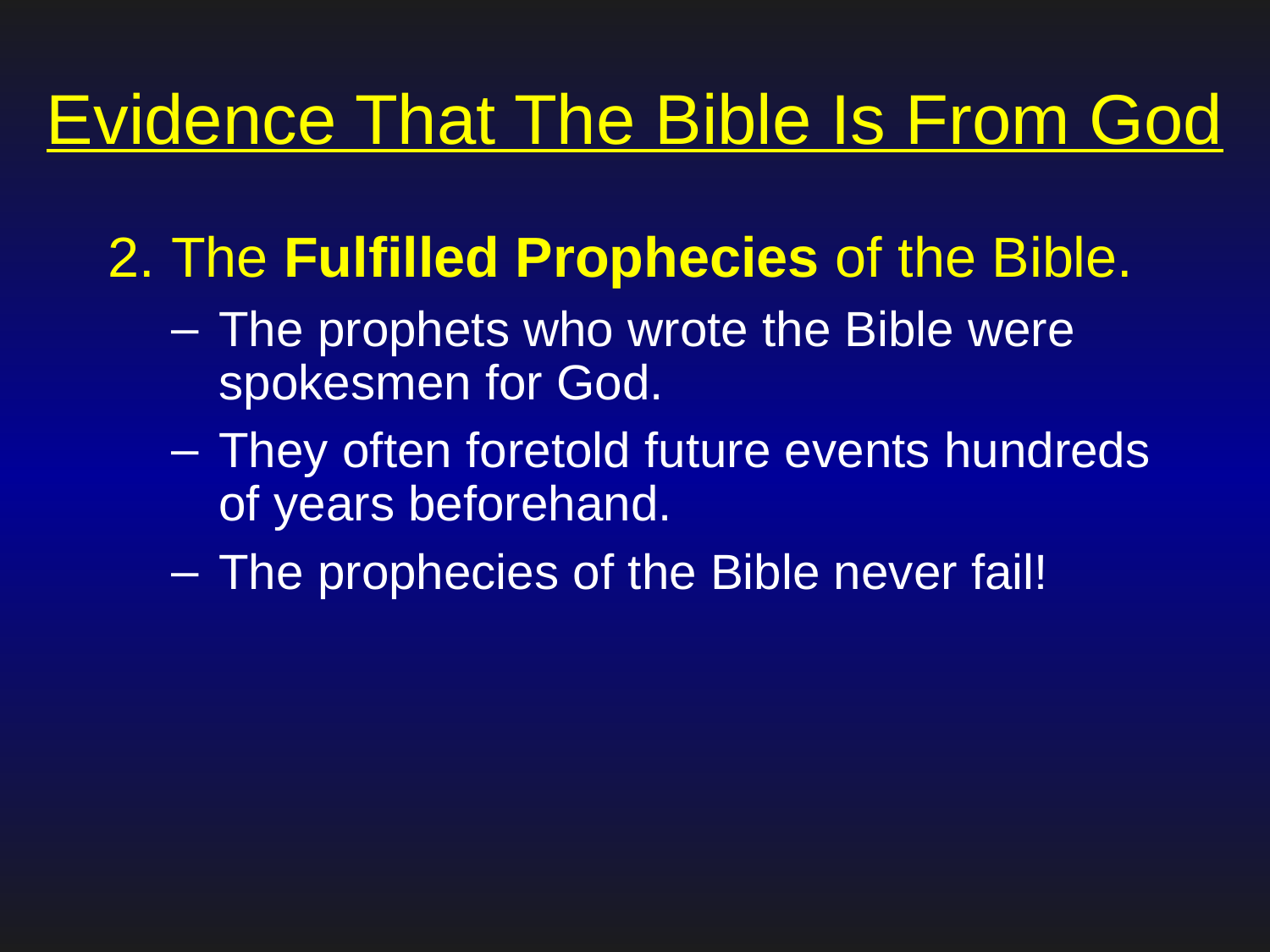

# Evidence That The Bible Is From God
 The Fulfilled Prophecies of the Bible.
The prophets who wrote the Bible were spokesmen for God.
They often foretold future events hundreds of years beforehand.
The prophecies of the Bible never fail!